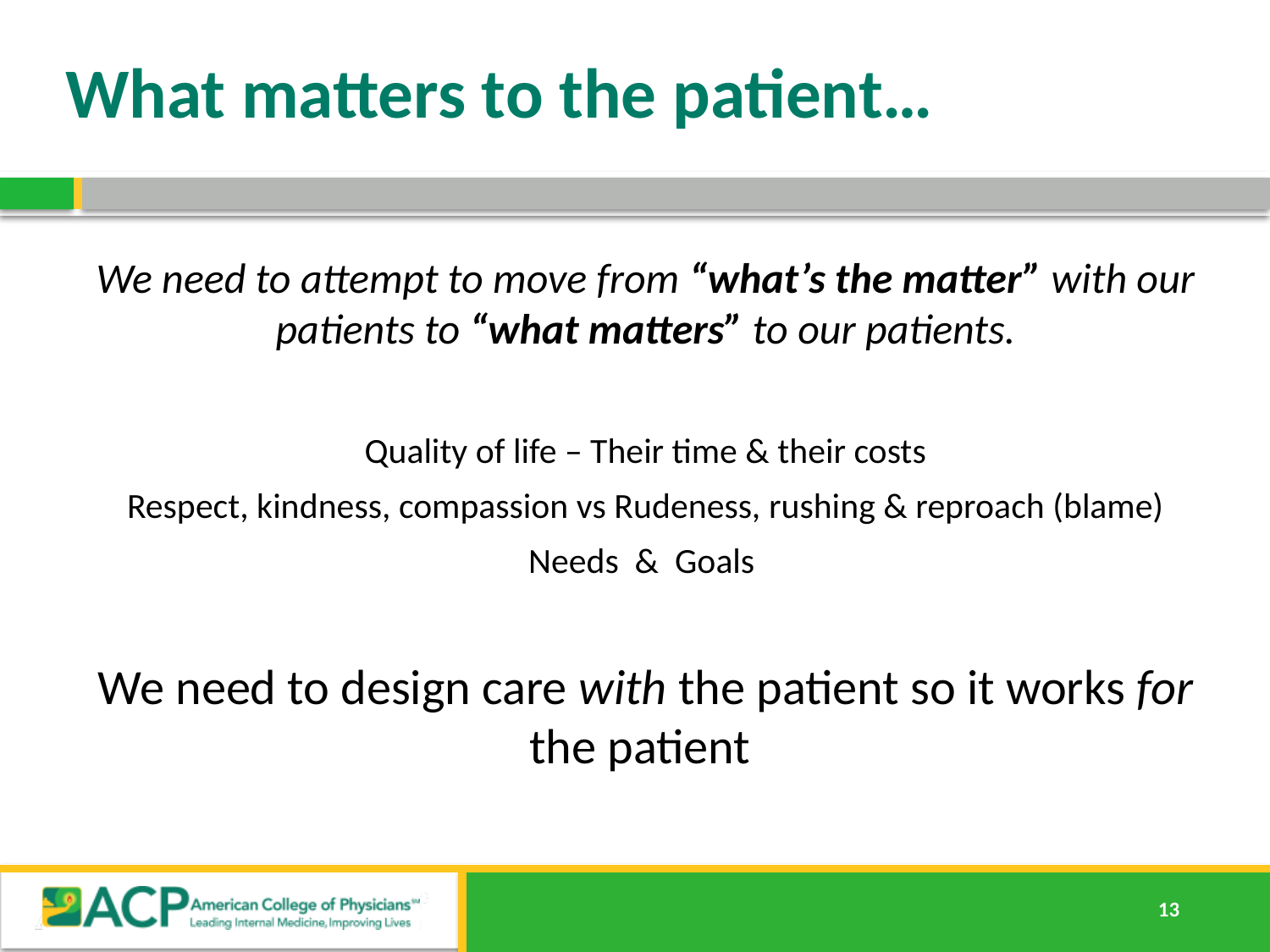

# What matters to the patient…

We need to attempt to move from “what’s the matter” with our patients to “what matters” to our patients.

Quality of life – Their time & their costs
Respect, kindness, compassion vs Rudeness, rushing & reproach (blame)
Needs  &  Goals

We need to design care with the patient so it works for the patient